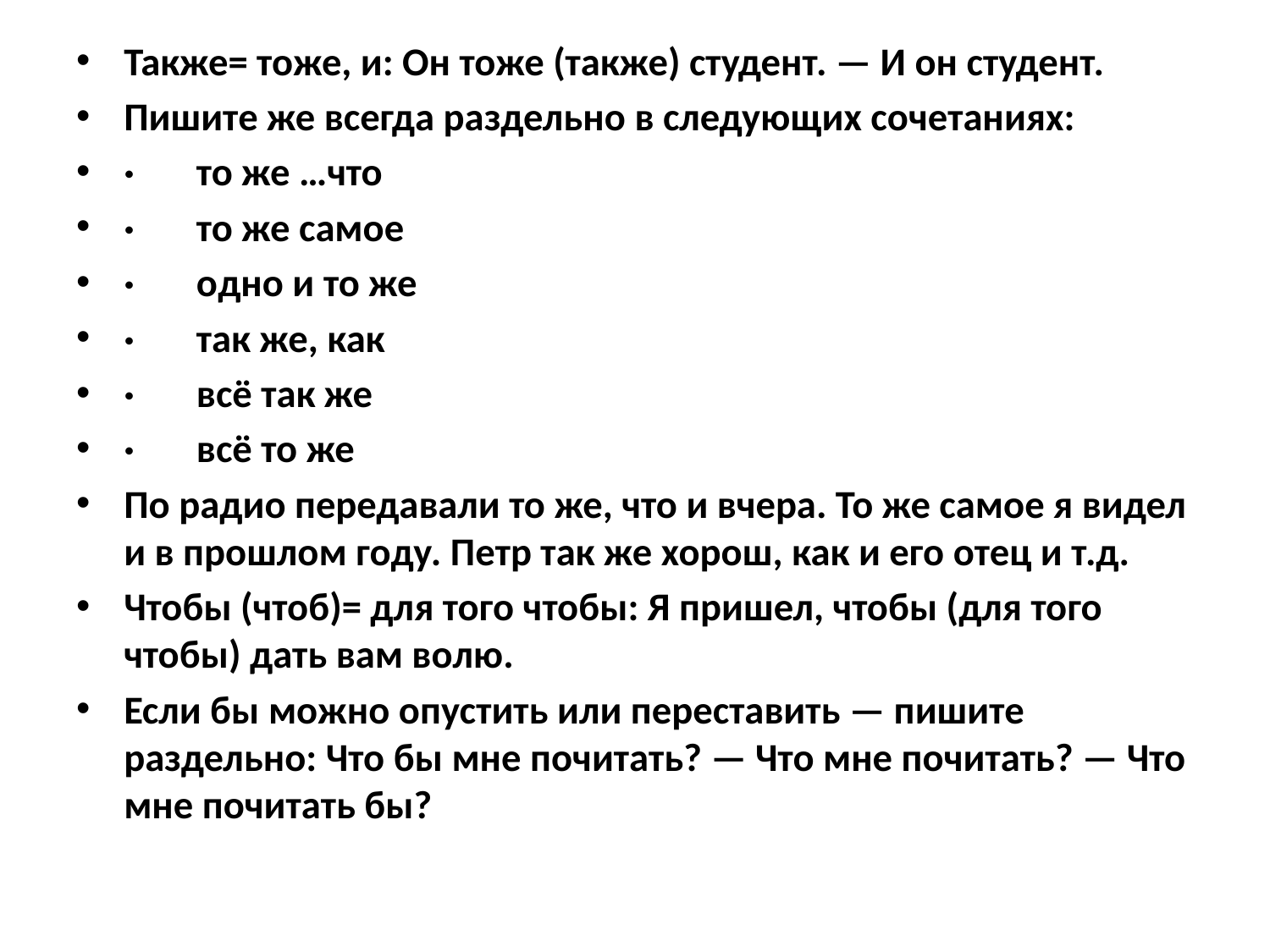

Также= тоже, и: Он тоже (также) студент. — И он студент.
Пишите же всегда раздельно в следующих сочетаниях:
·       то же …что
·       то же самое
·       одно и то же
·       так же, как
·       всё так же
·       всё то же
По радио передавали то же, что и вчера. То же самое я видел и в прошлом году. Петр так же хорош, как и его отец и т.д.
Чтобы (чтоб)= для того чтобы: Я пришел, чтобы (для того чтобы) дать вам волю.
Если бы можно опустить или переставить — пишите раздельно: Что бы мне почитать? — Что мне почитать? — Что мне почитать бы?